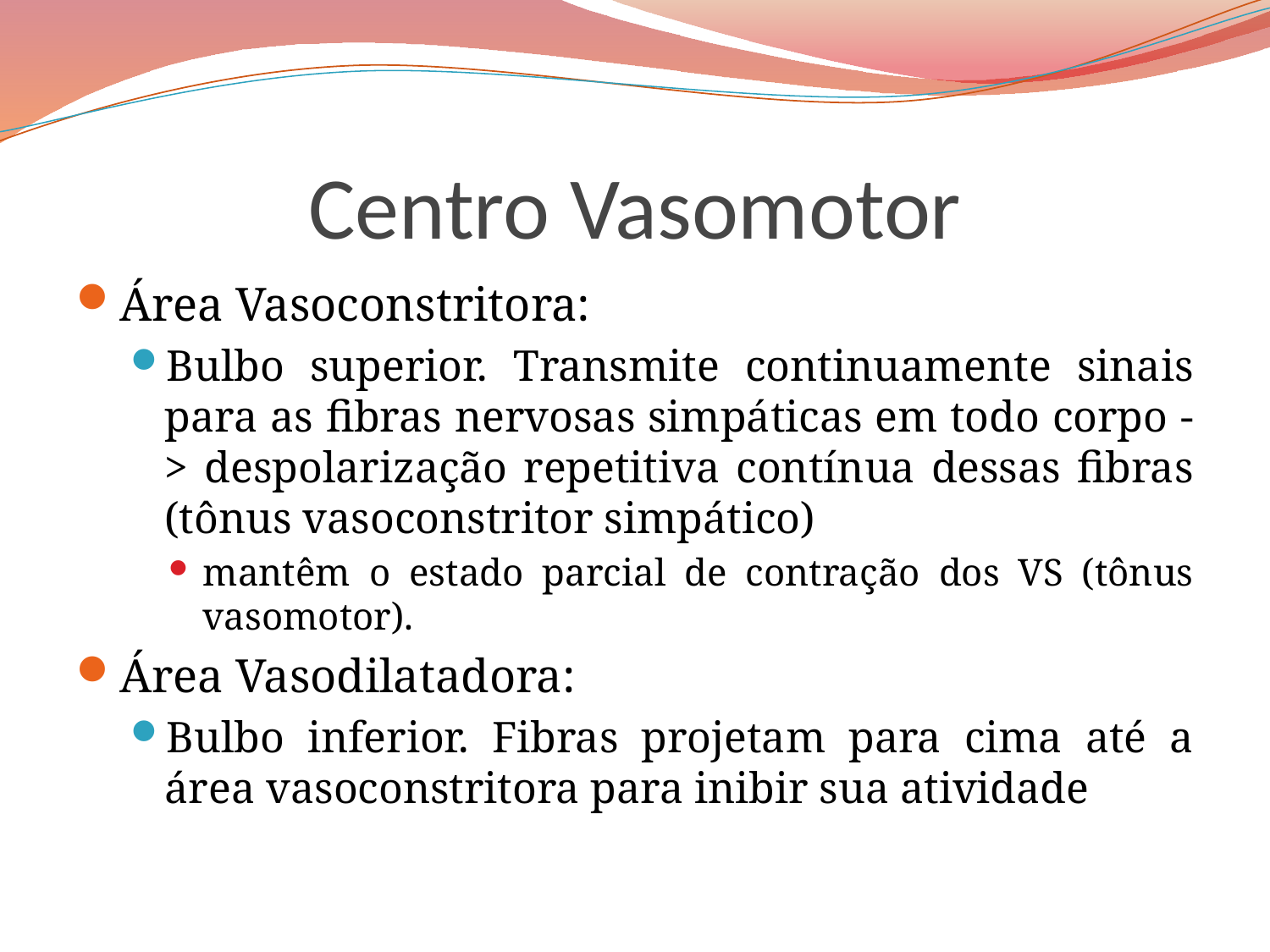

# Centro Vasomotor
Área Vasoconstritora:
Bulbo superior. Transmite continuamente sinais para as fibras nervosas simpáticas em todo corpo -> despolarização repetitiva contínua dessas fibras (tônus vasoconstritor simpático)
mantêm o estado parcial de contração dos VS (tônus vasomotor).
Área Vasodilatadora:
Bulbo inferior. Fibras projetam para cima até a área vasoconstritora para inibir sua atividade